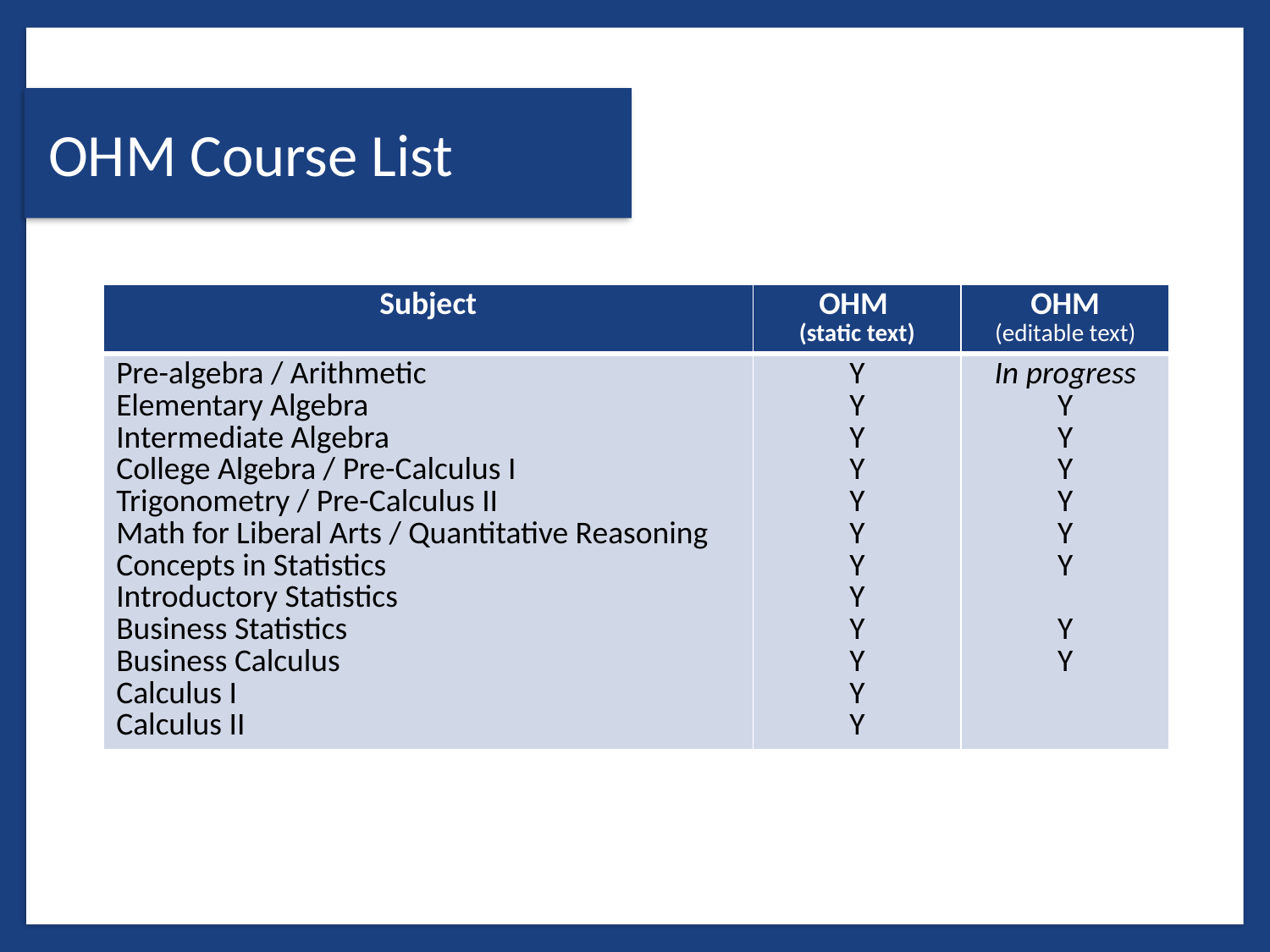

# OHM Course List
| Subject | OHM (static text) | OHM (editable text) |
| --- | --- | --- |
| Pre-algebra / Arithmetic Elementary Algebra Intermediate Algebra College Algebra / Pre-Calculus I Trigonometry / Pre-Calculus II Math for Liberal Arts / Quantitative Reasoning Concepts in Statistics Introductory Statistics Business Statistics Business Calculus Calculus I Calculus II | Y Y Y Y Y Y Y Y Y Y Y Y | In progress Y Y Y Y Y Y Y Y |
Develop